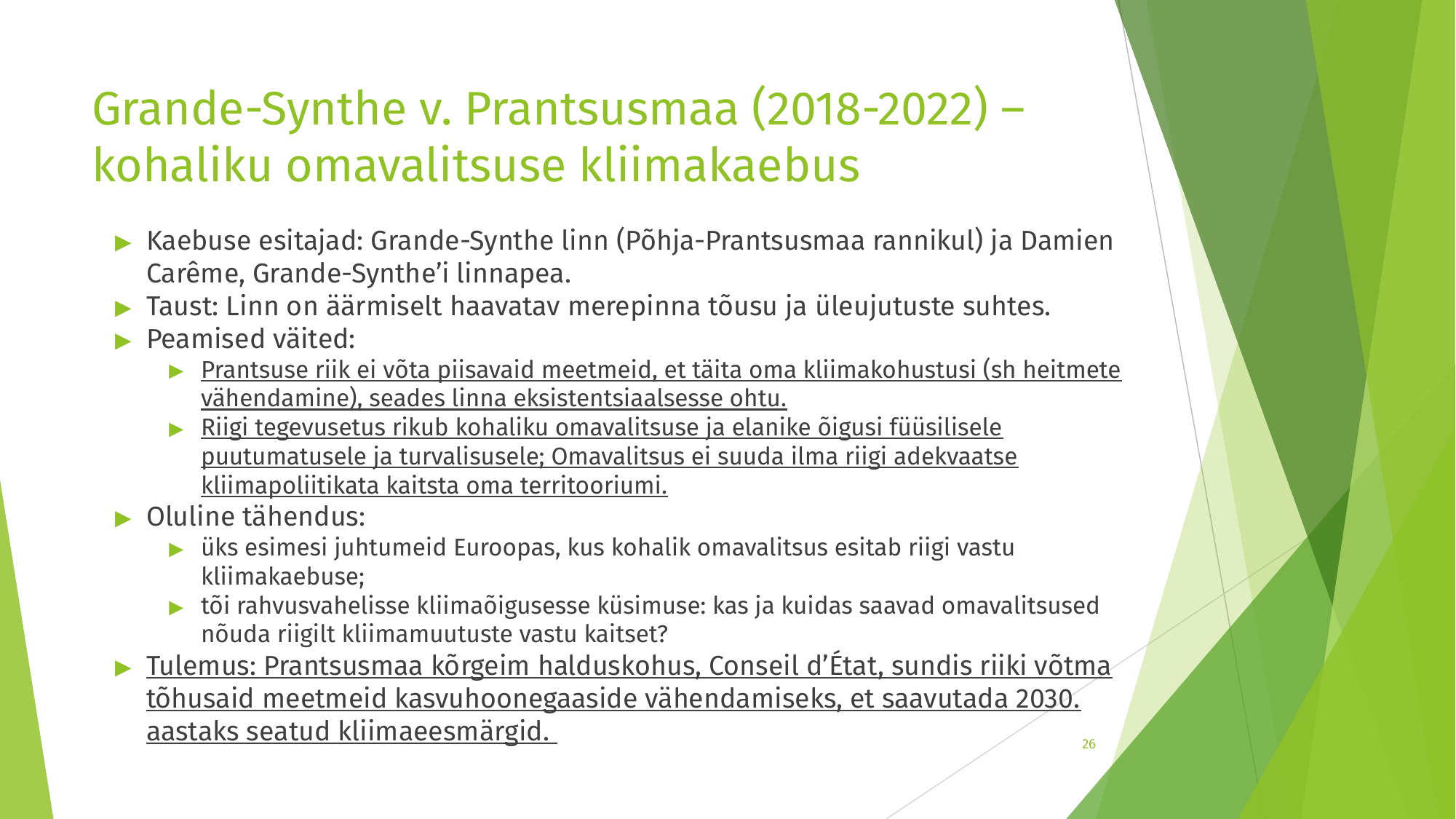

# Grande-Synthe v. Prantsusmaa (2018-2022) – kohaliku omavalitsuse kliimakaebus
Kaebuse esitajad: Grande-Synthe linn (Põhja-Prantsusmaa rannikul) ja Damien Carême, Grande-Synthe’i linnapea.
Taust: Linn on äärmiselt haavatav merepinna tõusu ja üleujutuste suhtes.
Peamised väited:
Prantsuse riik ei võta piisavaid meetmeid, et täita oma kliimakohustusi (sh heitmete vähendamine), seades linna eksistentsiaalsesse ohtu.
Riigi tegevusetus rikub kohaliku omavalitsuse ja elanike õigusi füüsilisele puutumatusele ja turvalisusele; Omavalitsus ei suuda ilma riigi adekvaatse kliimapoliitikata kaitsta oma territooriumi.
Oluline tähendus:
üks esimesi juhtumeid Euroopas, kus kohalik omavalitsus esitab riigi vastu kliimakaebuse;
tõi rahvusvahelisse kliimaõigusesse küsimuse: kas ja kuidas saavad omavalitsused nõuda riigilt kliimamuutuste vastu kaitset?
Tulemus: Prantsusmaa kõrgeim halduskohus, Conseil d’État, sundis riiki võtma tõhusaid meetmeid kasvuhoonegaaside vähendamiseks, et saavutada 2030. aastaks seatud kliimaeesmärgid.
26